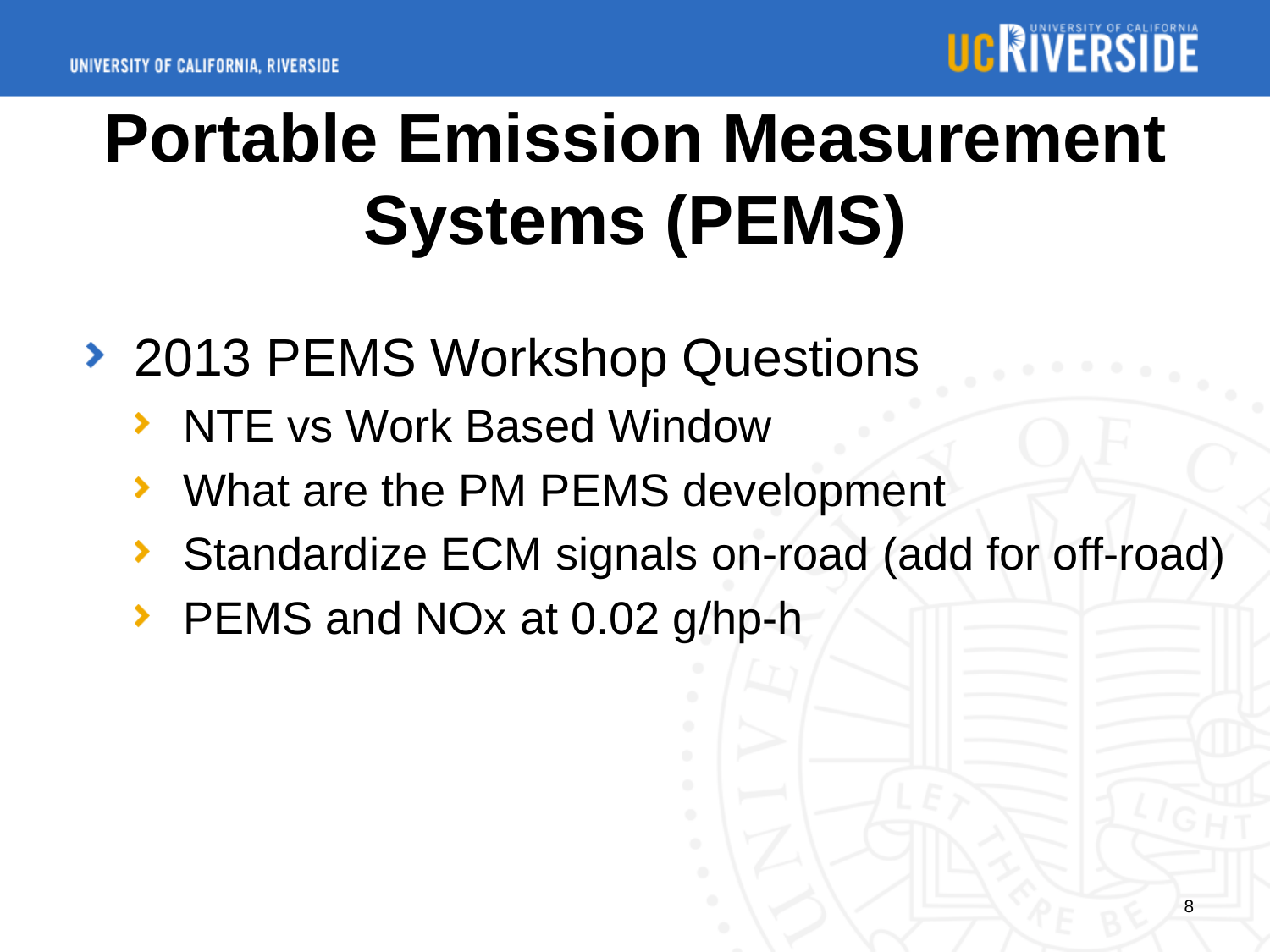

# Portable Emission Measurement Systems (PEMS)
2013 PEMS Workshop Questions
NTE vs Work Based Window
What are the PM PEMS development
Standardize ECM signals on-road (add for off-road)
PEMS and NOx at 0.02 g/hp-h

8